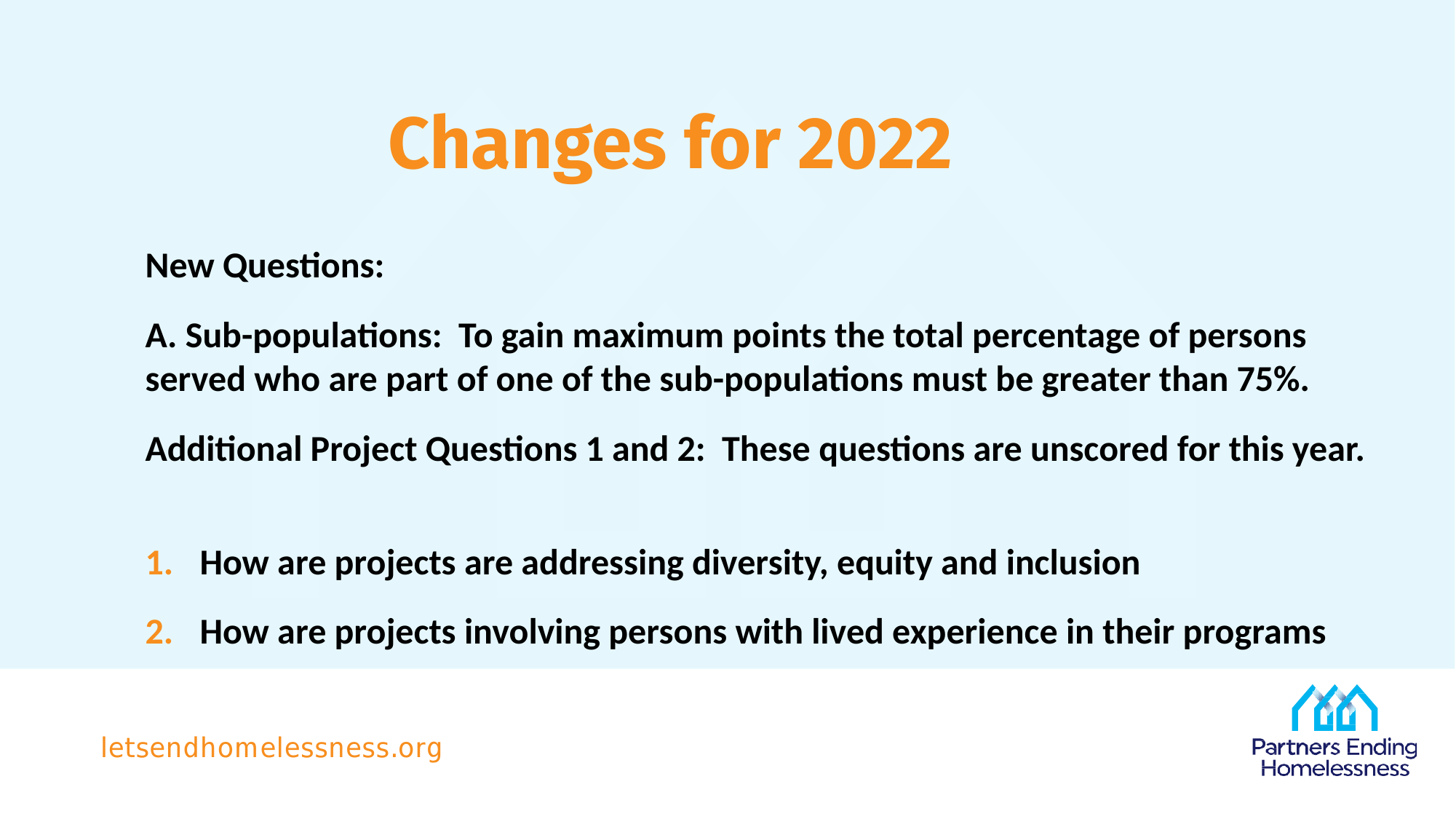

# Changes for 2022
New Questions:
A. Sub-populations:  To gain maximum points the total percentage of persons served who are part of one of the sub-populations must be greater than 75%.
Additional Project Questions 1 and 2:  These questions are unscored for this year.
How are projects are addressing diversity, equity and inclusion
How are projects involving persons with lived experience in their programs

letsendhomelessness.org